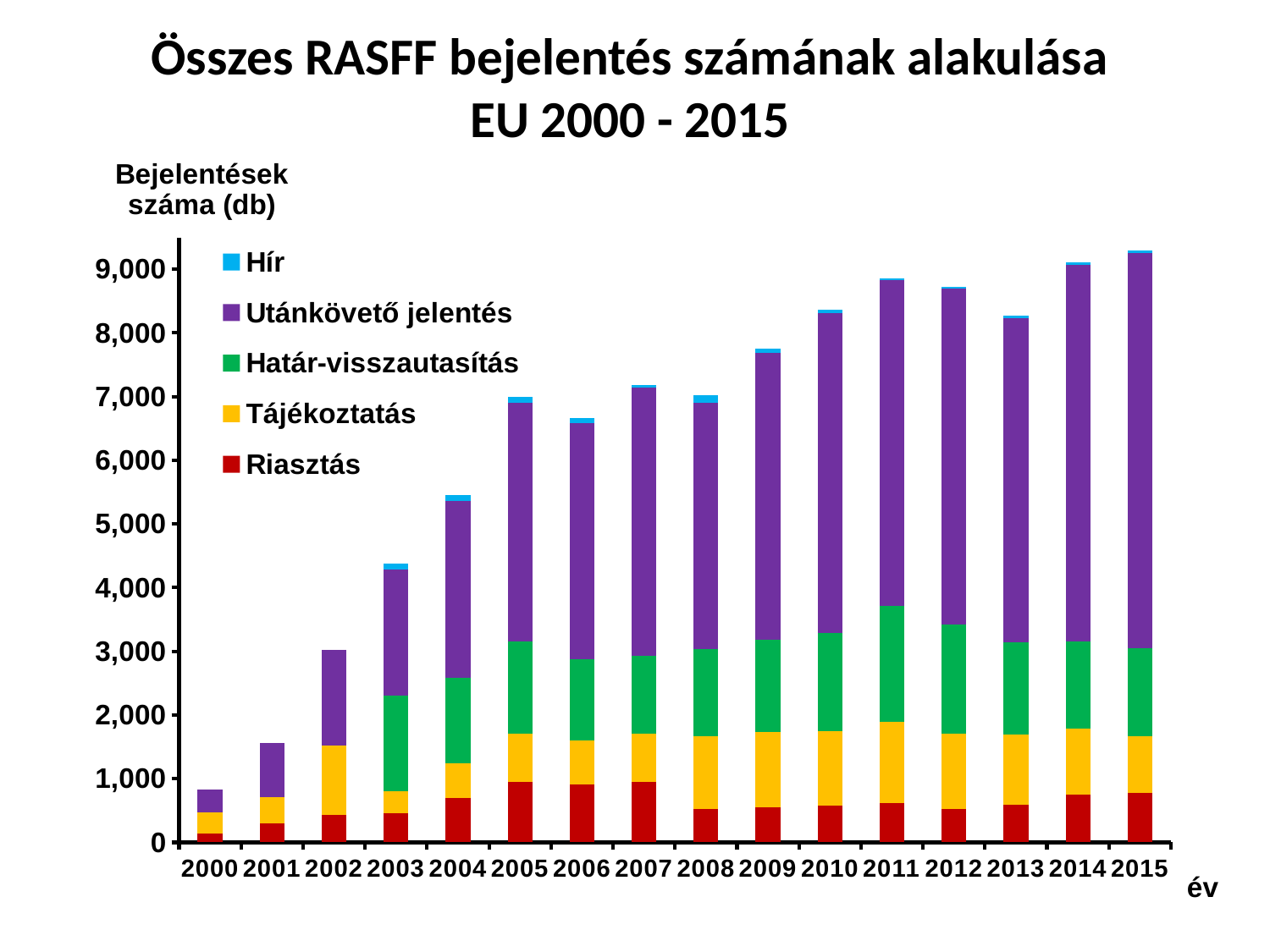

# Összes RASFF bejelentés számának alakulása EU 2000 - 2015

### Chart

| Category | Riasztás | Tájékoztatás | Határ-visszautasítás | Utánkövető jelentés | Hír |
|---|---|---|---|---|---|
| 2000 | 133.0 | 341.0 | None | 351.0 | None |
| 2001 | 302.0 | 405.0 | None | 859.0 | None |
| 2002 | 434.0 | 1090.0 | None | 1498.0 | None |
| 2003 | 452.0 | 353.0 | 1501.0 | 1976.0 | 98.0 |
| 2004 | 690.0 | 553.0 | 1338.0 | 2778.0 | 89.0 |
| 2005 | 955.0 | 747.0 | 1452.0 | 3752.0 | 86.0 |
| 2006 | 909.0 | 687.0 | 1273.0 | 3720.0 | 72.0 |
| 2007 | 951.0 | 761.0 | 1211.0 | 4214.0 | 43.0 |
| 2008 | 528.0 | 1136.0 | 1376.0 | 3861.0 | 123.0 |
| 2009 | 557.0 | 1179.0 | 1441.0 | 4507.0 | 64.0 |
| 2010 | 576.0 | 1167.0 | 1544.0 | 5018.0 | 62.0 |
| 2011 | 617.0 | 1269.0 | 1824.0 | 5122.0 | 20.0 |
| 2012 | 523.0 | 1186.0 | 1712.0 | 5281.0 | 19.0 |
| 2013 | 585.0 | 1112.0 | 1443.0 | 5095.0 | 38.0 |
| 2014 | 751.0 | 1033.0 | 1373.0 | 5910.0 | 41.0 |
| 2015 | 775.0 | 887.0 | 1387.0 | 6204.0 | 41.0 |